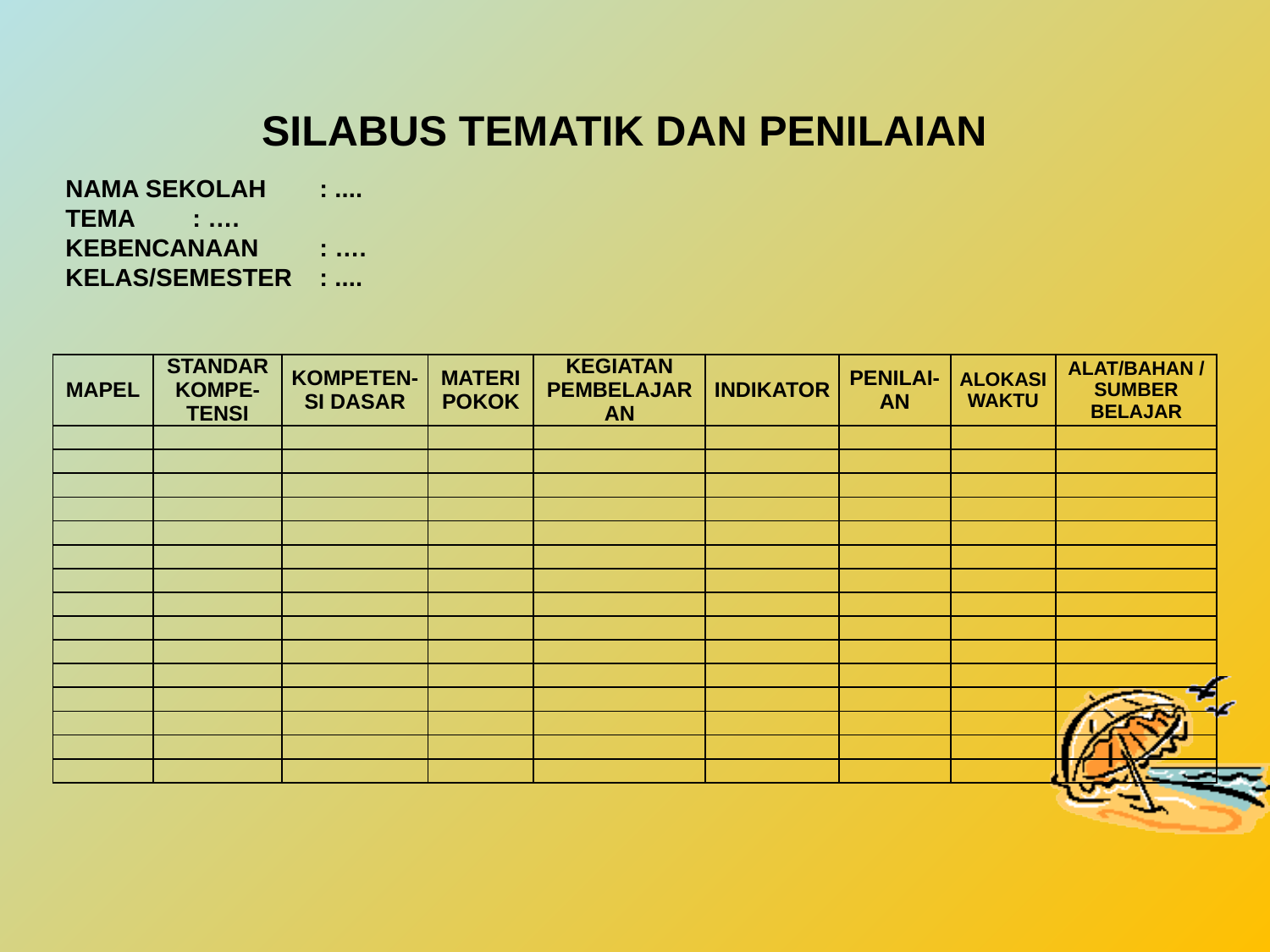

SILABUS TEMATIK DAN PENILAIAN

NAMA SEKOLAH	: ....
TEMA	: ….
KEBENCANAAN	: ….
KELAS/SEMESTER	: ....

| MAPEL | STANDAR KOMPE-TENSI | KOMPETEN-SI DASAR | MATERI POKOK | KEGIATAN PEMBELAJARAN | INDIKATOR | PENILAI-AN | ALOKASI WAKTU | ALAT/BAHAN / SUMBER BELAJAR |
| --- | --- | --- | --- | --- | --- | --- | --- | --- |
|  |  |  |  |  |  |  |  |  |
|  |  |  |  |  |  |  |  |  |
|  |  |  |  |  |  |  |  |  |
|  |  |  |  |  |  |  |  |  |
|  |  |  |  |  |  |  |  |  |
|  |  |  |  |  |  |  |  |  |
|  |  |  |  |  |  |  |  |  |
|  |  |  |  |  |  |  |  |  |
|  |  |  |  |  |  |  |  |  |
|  |  |  |  |  |  |  |  |  |
|  |  |  |  |  |  |  |  |  |
|  |  |  |  |  |  |  |  |  |
|  |  |  |  |  |  |  |  |  |
|  |  |  |  |  |  |  |  |  |
|  |  |  |  |  |  |  |  |  |